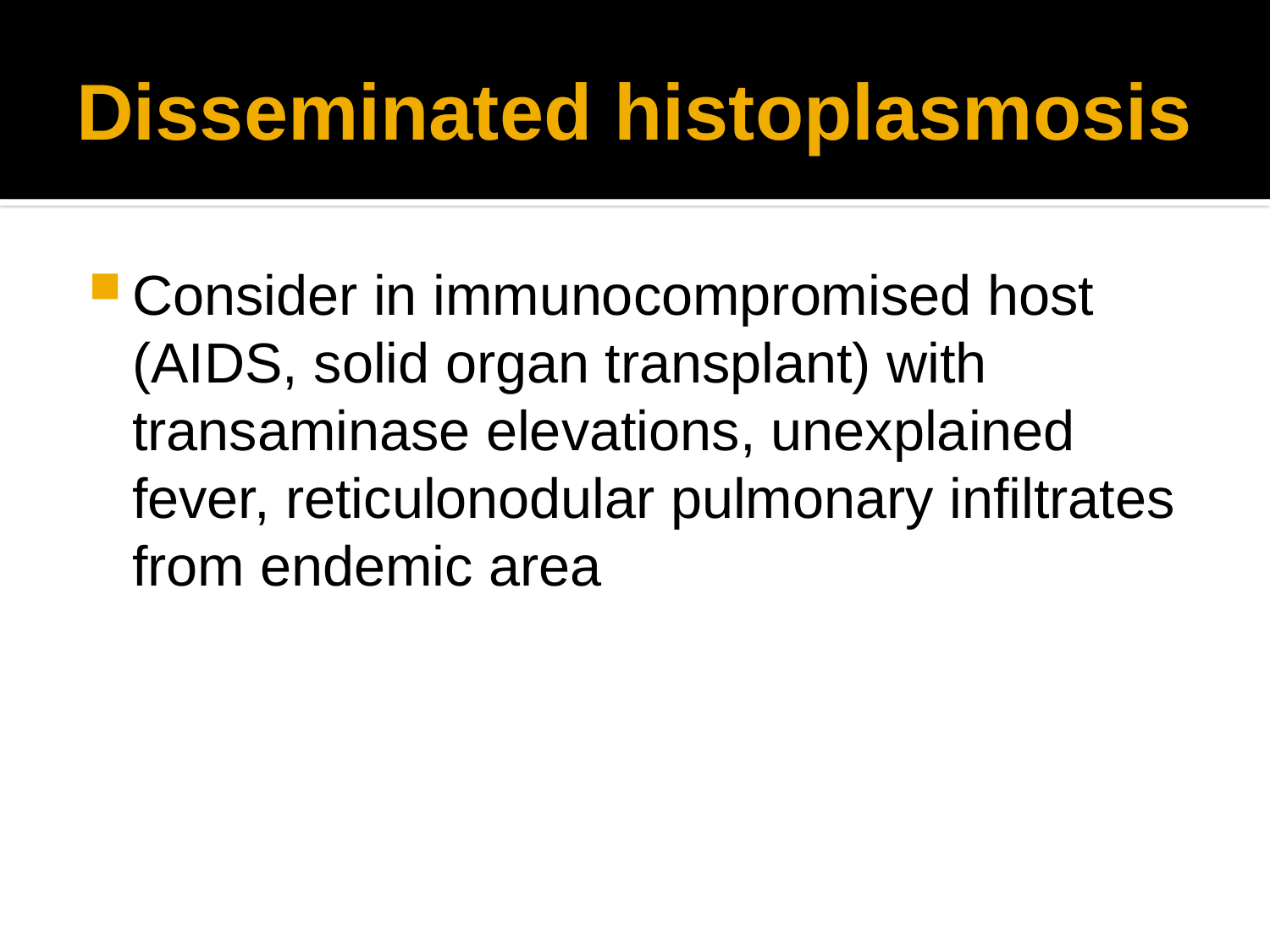

# Disseminated histoplasmosis
Consider in immunocompromised host (AIDS, solid organ transplant) with transaminase elevations, unexplained fever, reticulonodular pulmonary infiltrates from endemic area